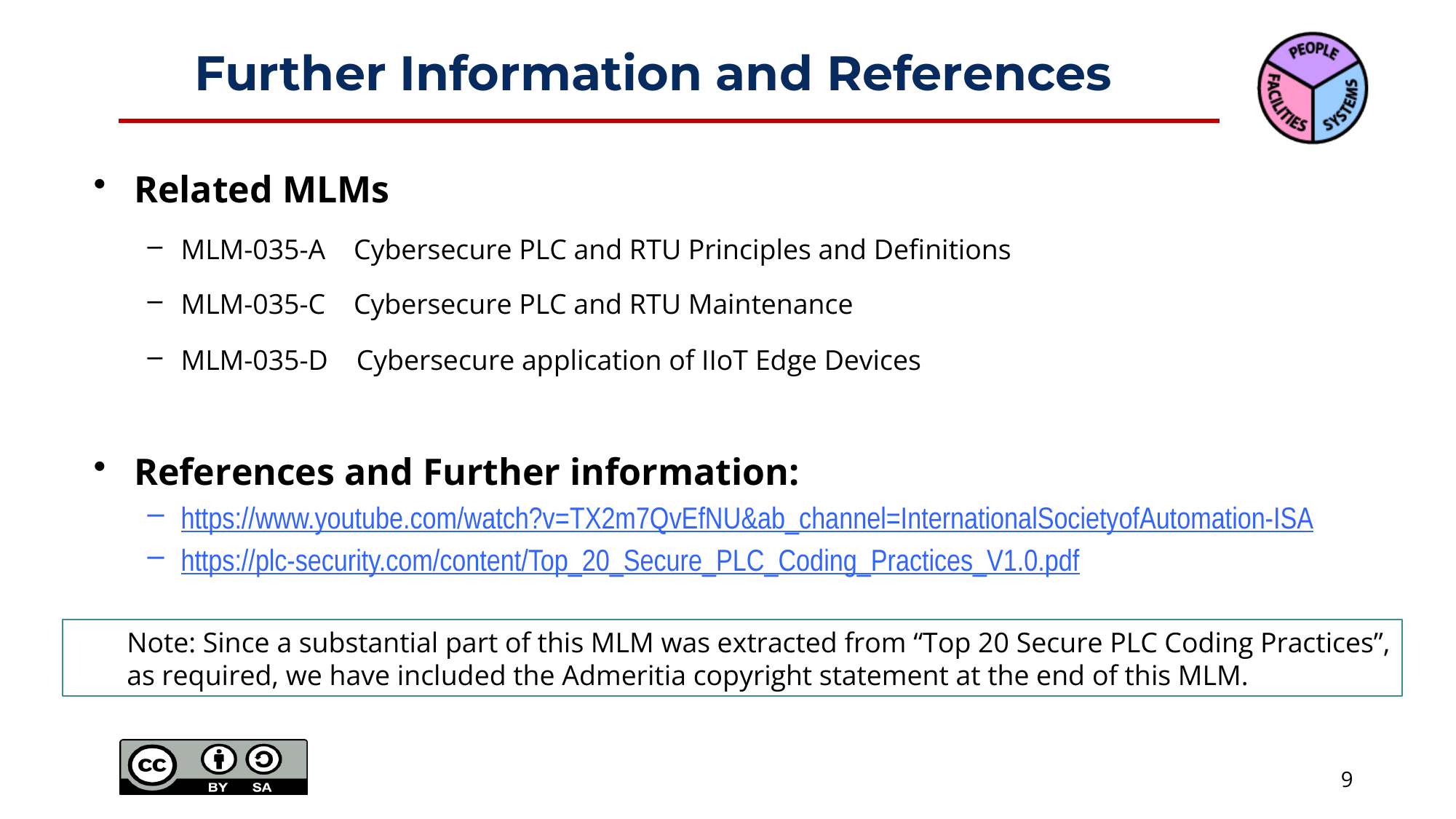

# Further Information and References
Related MLMs
MLM-035-A    Cybersecure PLC and RTU Principles and Definitions
MLM-035-C    Cybersecure PLC and RTU Maintenance
MLM-035-D    Cybersecure application of IIoT Edge Devices
References and Further information:
https://www.youtube.com/watch?v=TX2m7QvEfNU&ab_channel=InternationalSocietyofAutomation-ISA
https://plc-security.com/content/Top_20_Secure_PLC_Coding_Practices_V1.0.pdf

Note: Since a substantial part of this MLM was extracted from “Top 20 Secure PLC Coding Practices”, as required, we have included the Admeritia copyright statement at the end of this MLM.